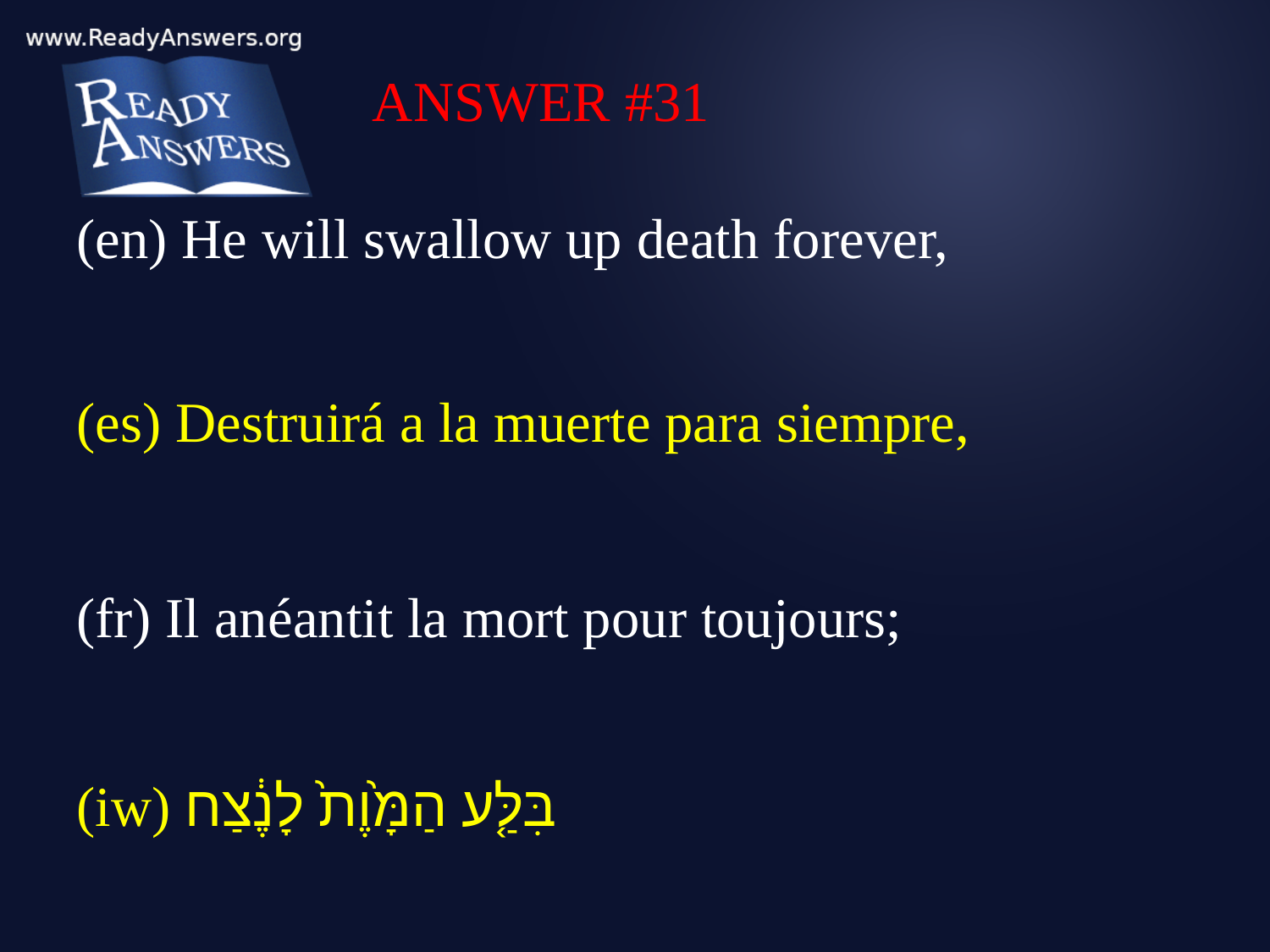

ANSWER #31
(en) He will swallow up death forever,
(es) Destruirá a la muerte para siempre,
(fr) Il anéantit la mort pour toujours;
(iw) בִּלַּ֤ע הַמָּ֙וֶת֙ לָנֶ֔צַח